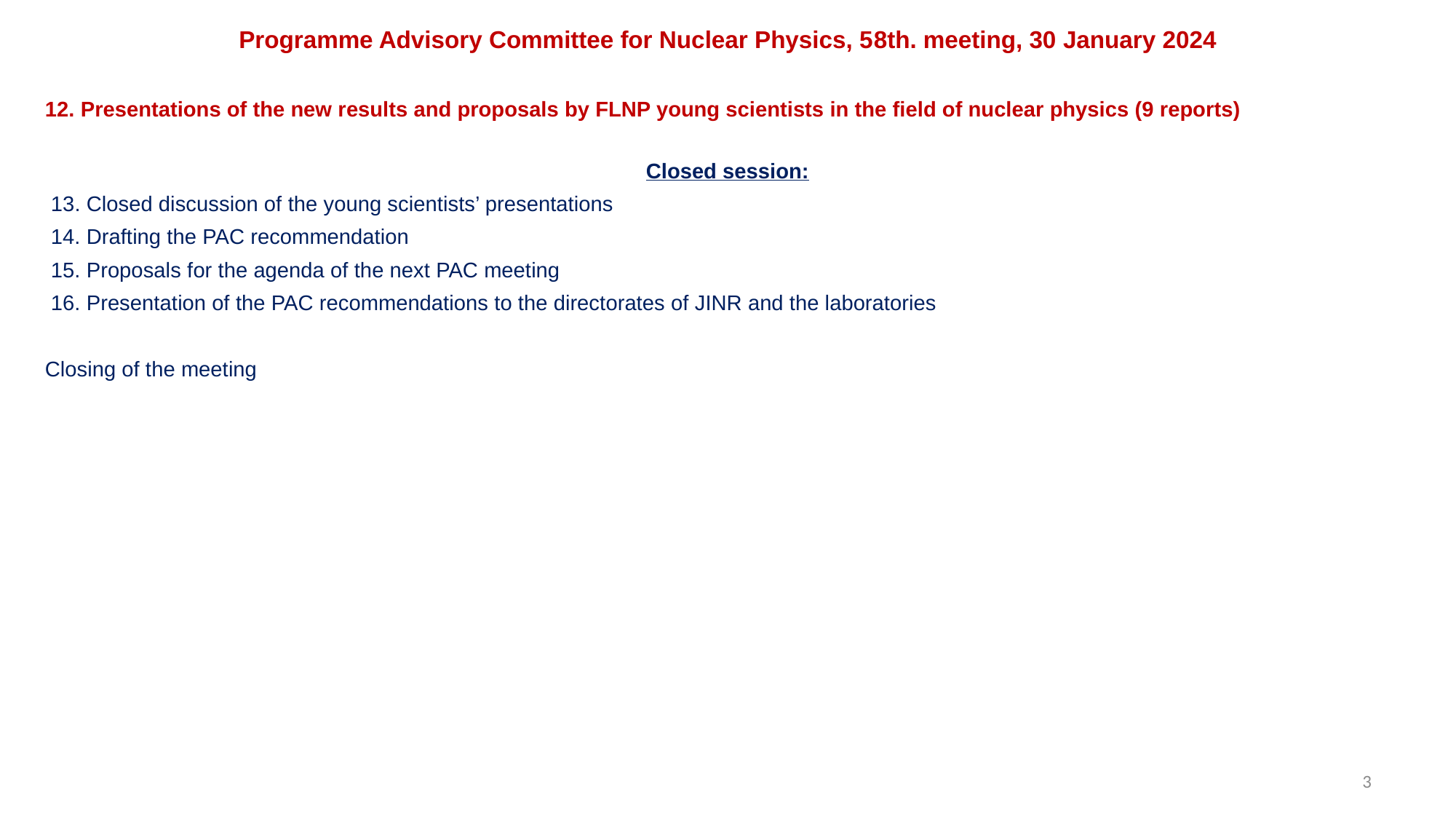

Programme Advisory Committee for Nuclear Physics, 58th. meeting, 30 January 2024
12. Presentations of the new results and proposals by FLNP young scientists in the field of nuclear physics (9 reports)

Closed session:
 13. Closed discussion of the young scientists’ presentations
 14. Drafting the PAC recommendation
 15. Proposals for the agenda of the next PAC meeting
 16. Presentation of the PAC recommendations to the directorates of JINR and the laboratories

Closing of the meeting
3